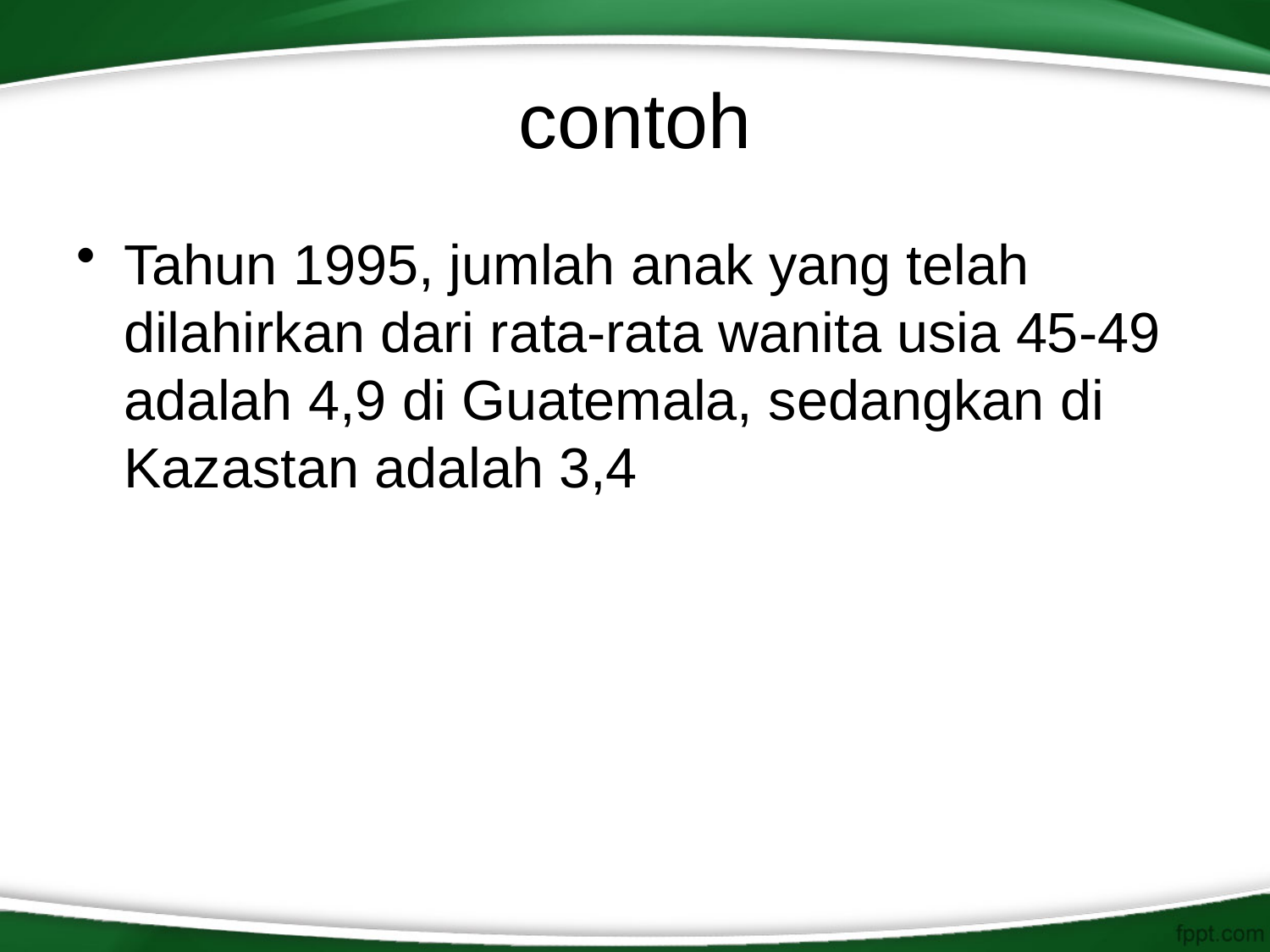

# contoh
Tahun 1995, jumlah anak yang telah dilahirkan dari rata-rata wanita usia 45-49 adalah 4,9 di Guatemala, sedangkan di Kazastan adalah 3,4